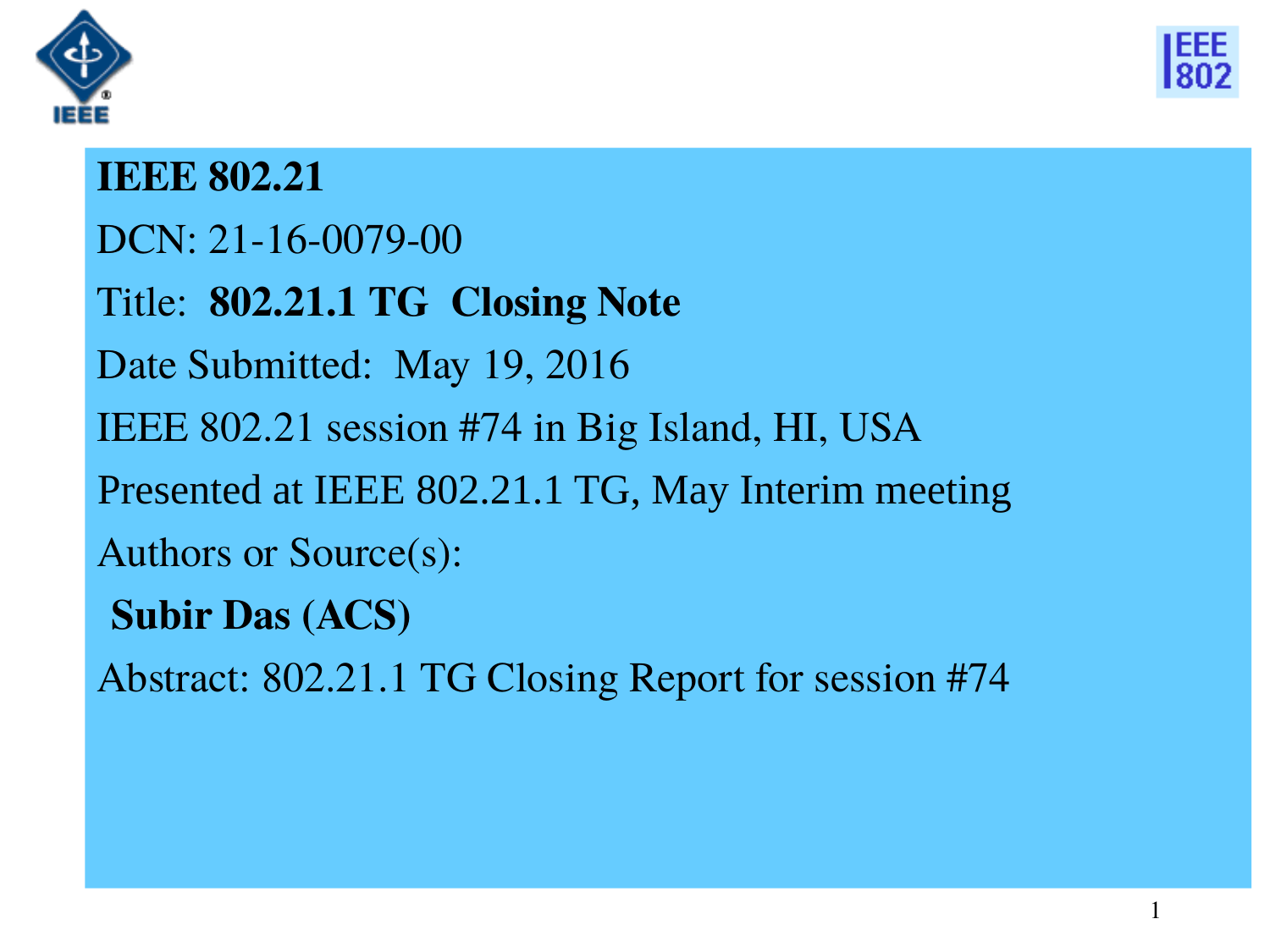

IEEE 802.21
DCN: 21-16-0079-00
Title:  802.21.1 TG  Closing Note
Date Submitted:  May 19, 2016
IEEE 802.21 session #74 in Big Island, HI, USA
Presented at IEEE 802.21.1 TG, May Interim meeting
Authors or Source(s):
 Subir Das (ACS)
Abstract: 802.21.1 TG Closing Report for session #74
1